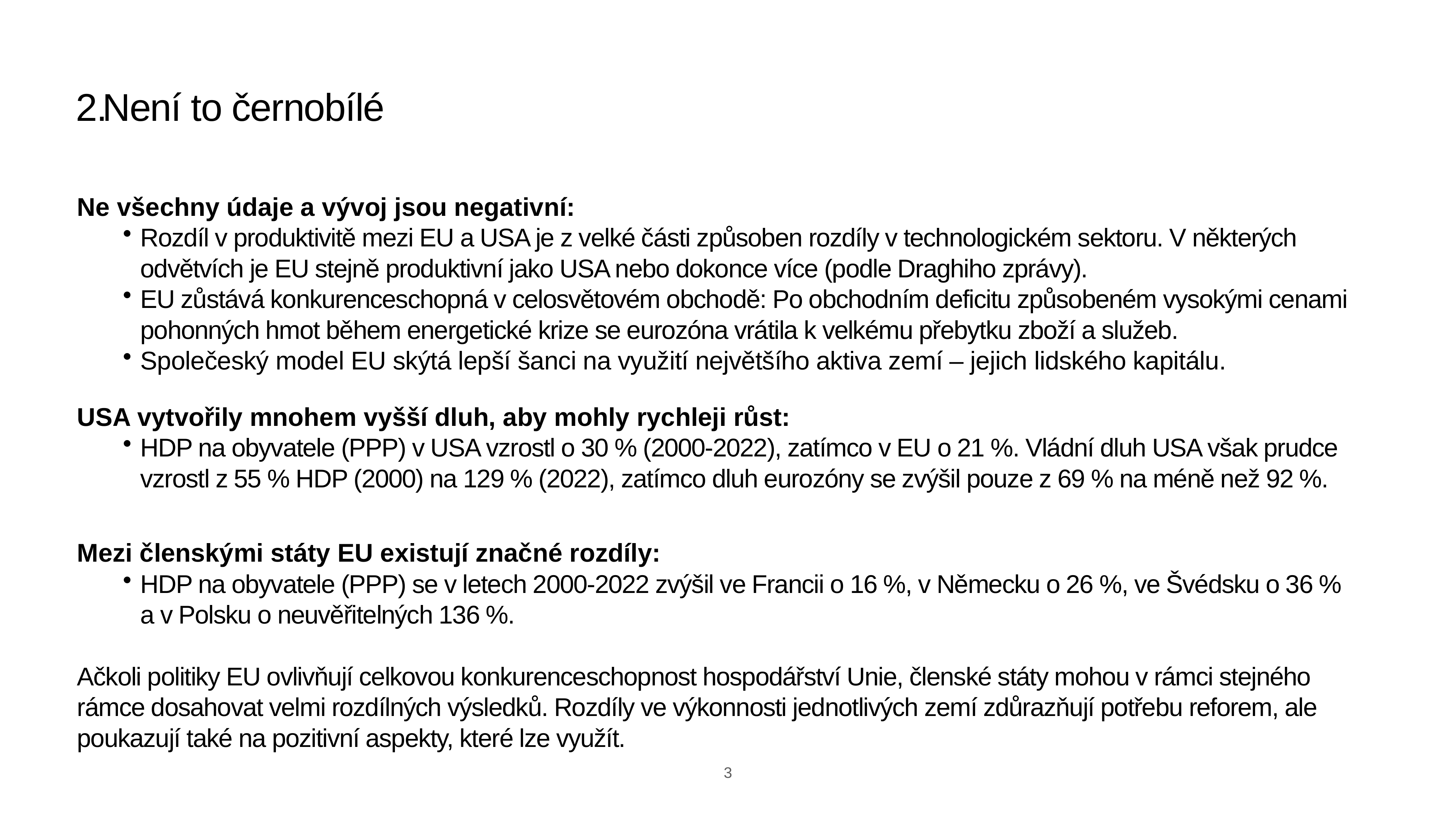

2.                           Není to černobílé
Ne všechny údaje a vývoj jsou negativní:
Rozdíl v produktivitě mezi EU a USA je z velké části způsoben rozdíly v technologickém sektoru. V některých odvětvích je EU stejně produktivní jako USA nebo dokonce více (podle Draghiho zprávy).
EU zůstává konkurenceschopná v celosvětovém obchodě: Po obchodním deficitu způsobeném vysokými cenami pohonných hmot během energetické krize se eurozóna vrátila k velkému přebytku zboží a služeb.
Společeský model EU skýtá lepší šanci na využití největšího aktiva zemí – jejich lidského kapitálu.
USA vytvořily mnohem vyšší dluh, aby mohly rychleji růst:
HDP na obyvatele (PPP) v USA vzrostl o 30 % (2000-2022), zatímco v EU o 21 %. Vládní dluh USA však prudce vzrostl z 55 % HDP (2000) na 129 % (2022), zatímco dluh eurozóny se zvýšil pouze z 69 % na méně než 92 %.

Mezi členskými státy EU existují značné rozdíly:
HDP na obyvatele (PPP) se v letech 2000-2022 zvýšil ve Francii o 16 %, v Německu o 26 %, ve Švédsku o 36 % a v Polsku o neuvěřitelných 136 %.

Ačkoli politiky EU ovlivňují celkovou konkurenceschopnost hospodářství Unie, členské státy mohou v rámci stejného rámce dosahovat velmi rozdílných výsledků. Rozdíly ve výkonnosti jednotlivých zemí zdůrazňují potřebu reforem, ale poukazují také na pozitivní aspekty, které lze využít.
3